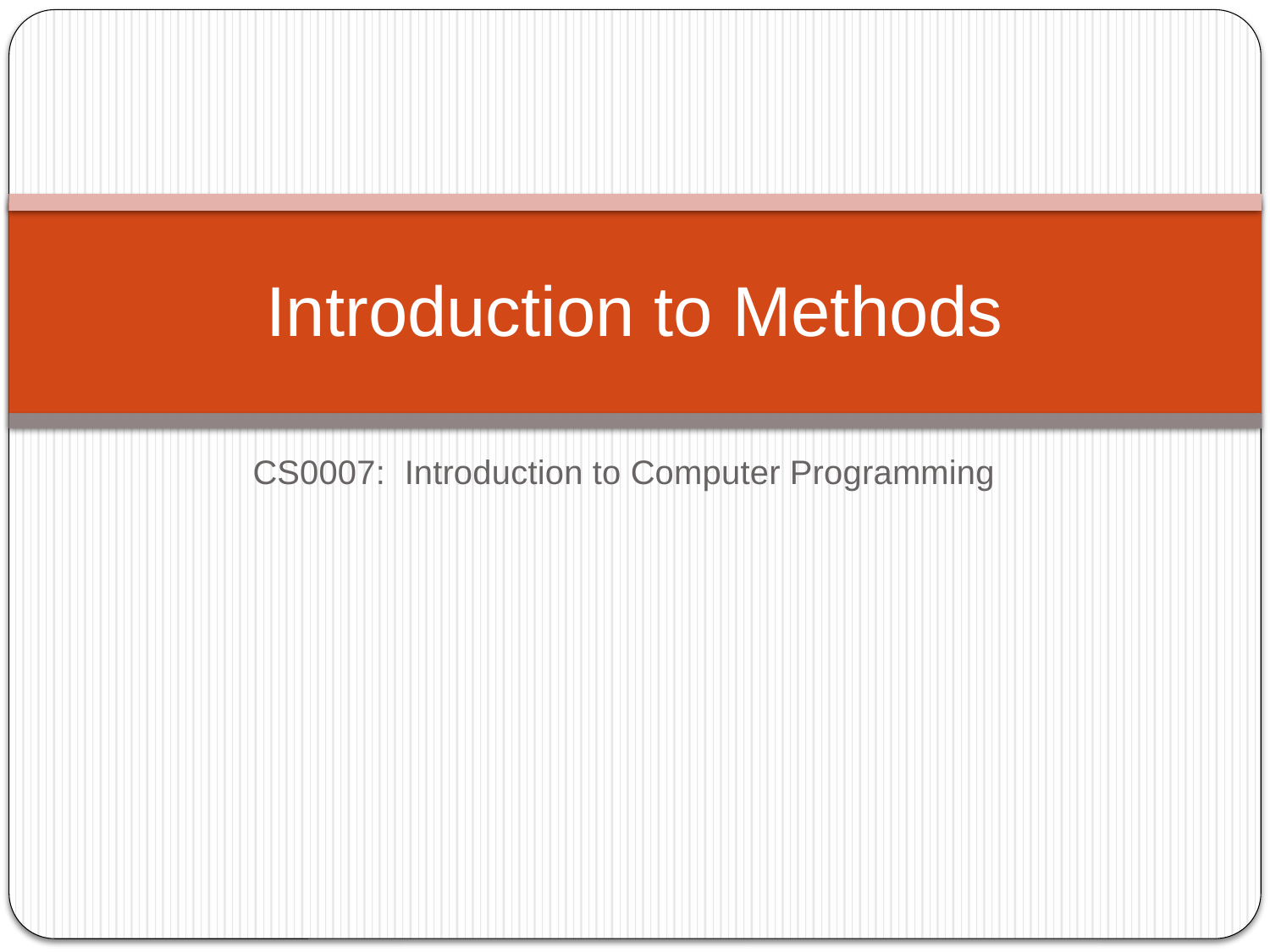

# Introduction to Methods
CS0007:  Introduction to Computer Programming